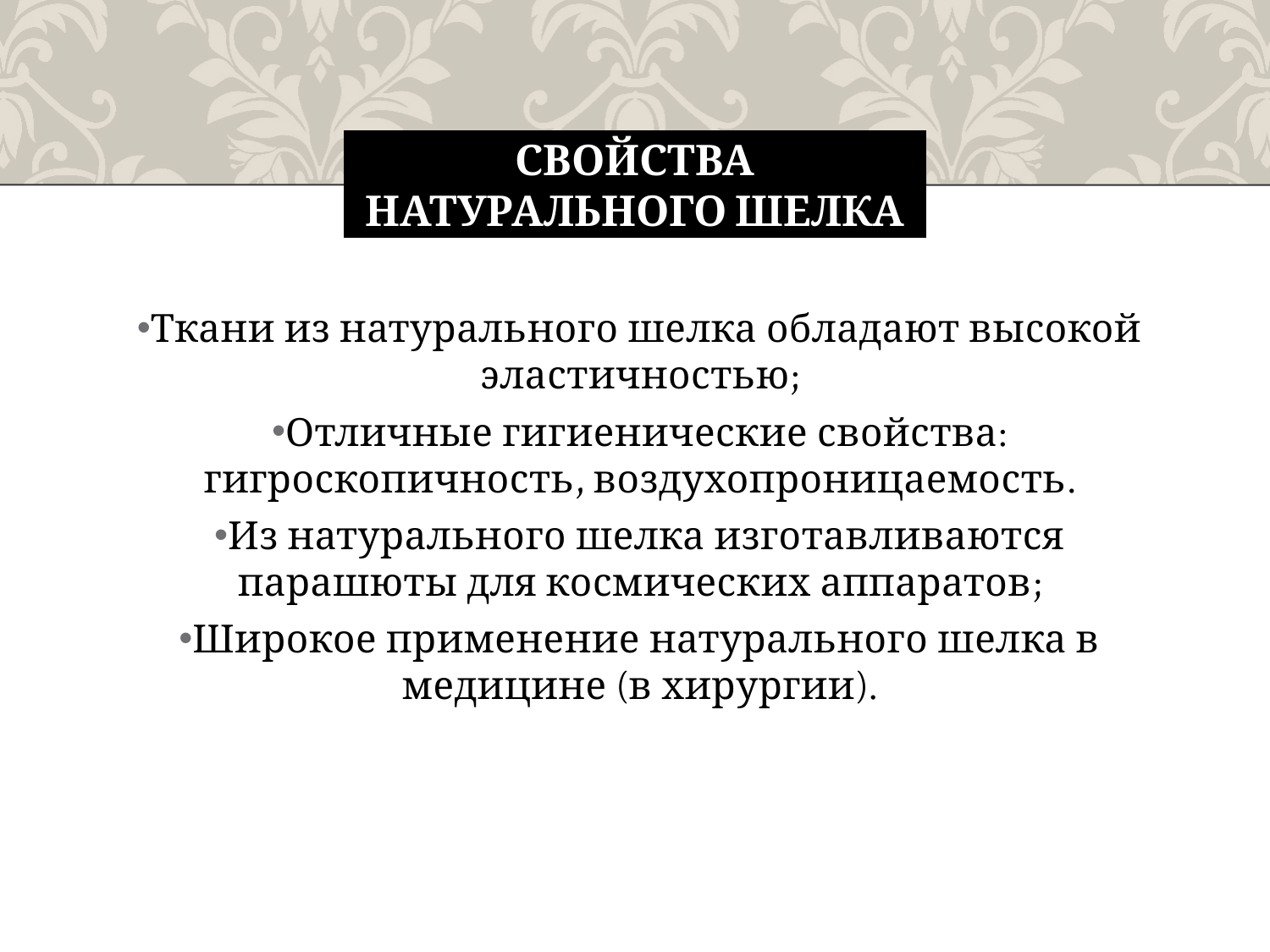

# Свойства натурального шелка
Ткани из натурального шелка обладают высокой эластичностью;
Отличные гигиенические свойства: гигроскопичность, воздухопроницаемость.
Из натурального шелка изготавливаются парашюты для космических аппаратов;
Широкое применение натурального шелка в медицине (в хирургии).